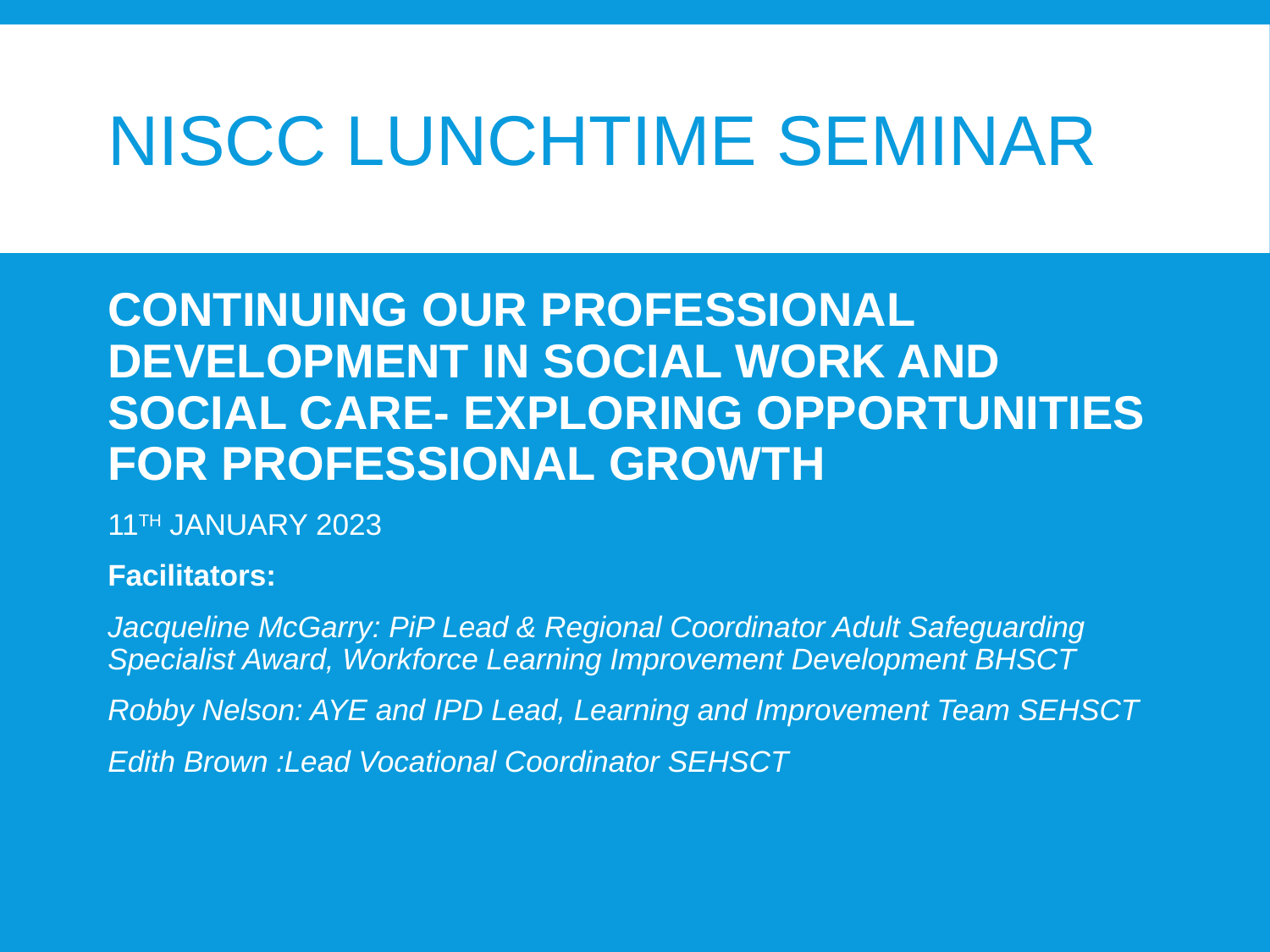

# NISCC LUNCHTIME SEMINAR
CONTINUING OUR PROFESSIONAL DEVELOPMENT IN SOCIAL WORK AND SOCIAL CARE- EXPLORING OPPORTUNITIES FOR PROFESSIONAL GROWTH
11TH JANUARY 2023
Facilitators:
Jacqueline McGarry: PiP Lead & Regional Coordinator Adult Safeguarding Specialist Award, Workforce Learning Improvement Development BHSCT
Robby Nelson: AYE and IPD Lead, Learning and Improvement Team SEHSCT
Edith Brown :Lead Vocational Coordinator SEHSCT